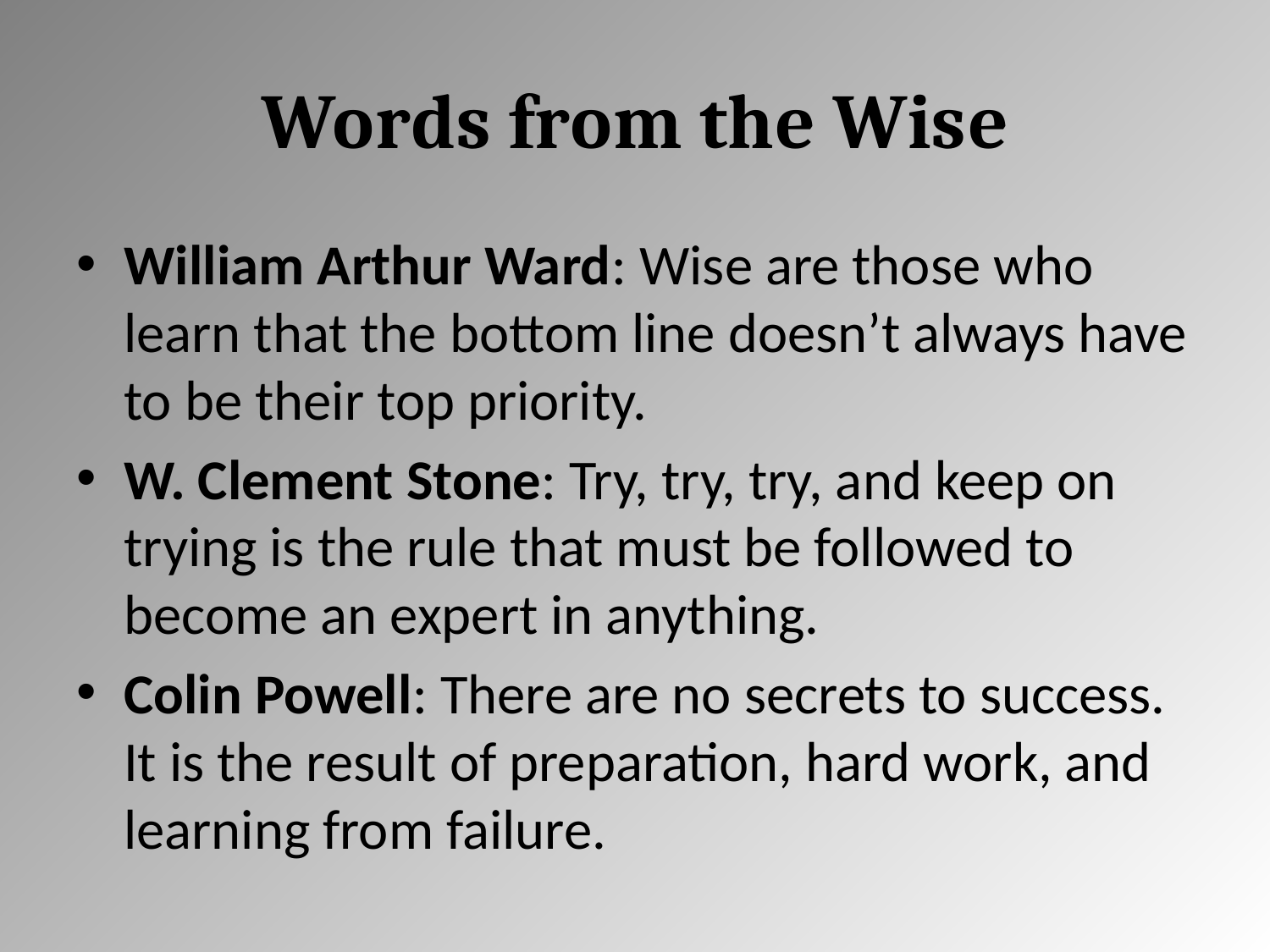

# Words from the Wise
William Arthur Ward: Wise are those who learn that the bottom line doesn’t always have to be their top priority.
W. Clement Stone: Try, try, try, and keep on trying is the rule that must be followed to become an expert in anything.
Colin Powell: There are no secrets to success. It is the result of preparation, hard work, and learning from failure.